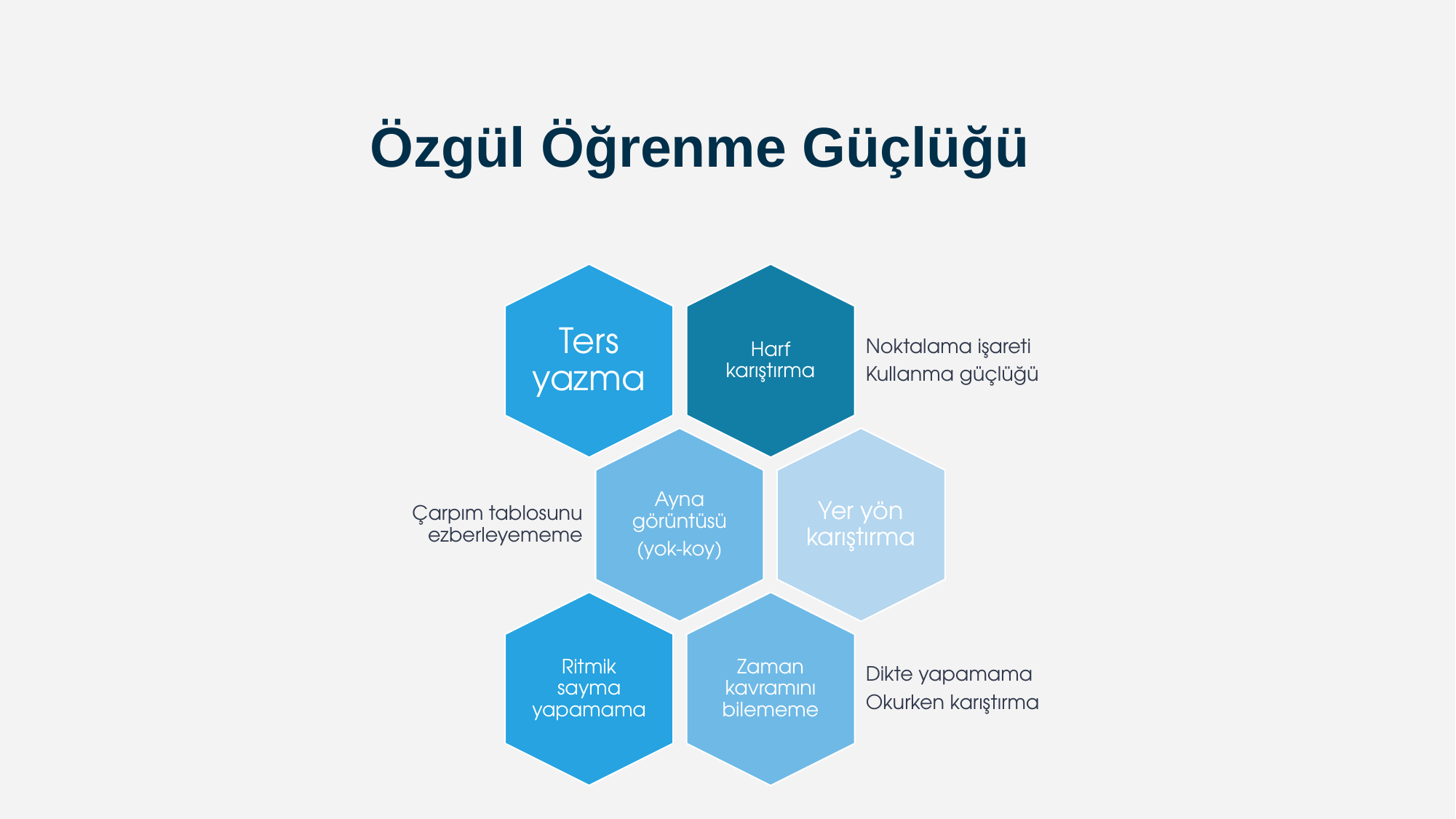

# Özgül Öğrenme Güçlüğü

Ters yazma
Harf karıştırma

Noktalama işareti
Kullanma güçlüğü

Ayna görüntüsü
(yok-koy)
Yer yön karıştırma

Çarpım tablosunu ezberleyememe

Ritmik sayma yapamama
Zaman kavramını bilememe

Dikte yapamama
Okurken karıştırma